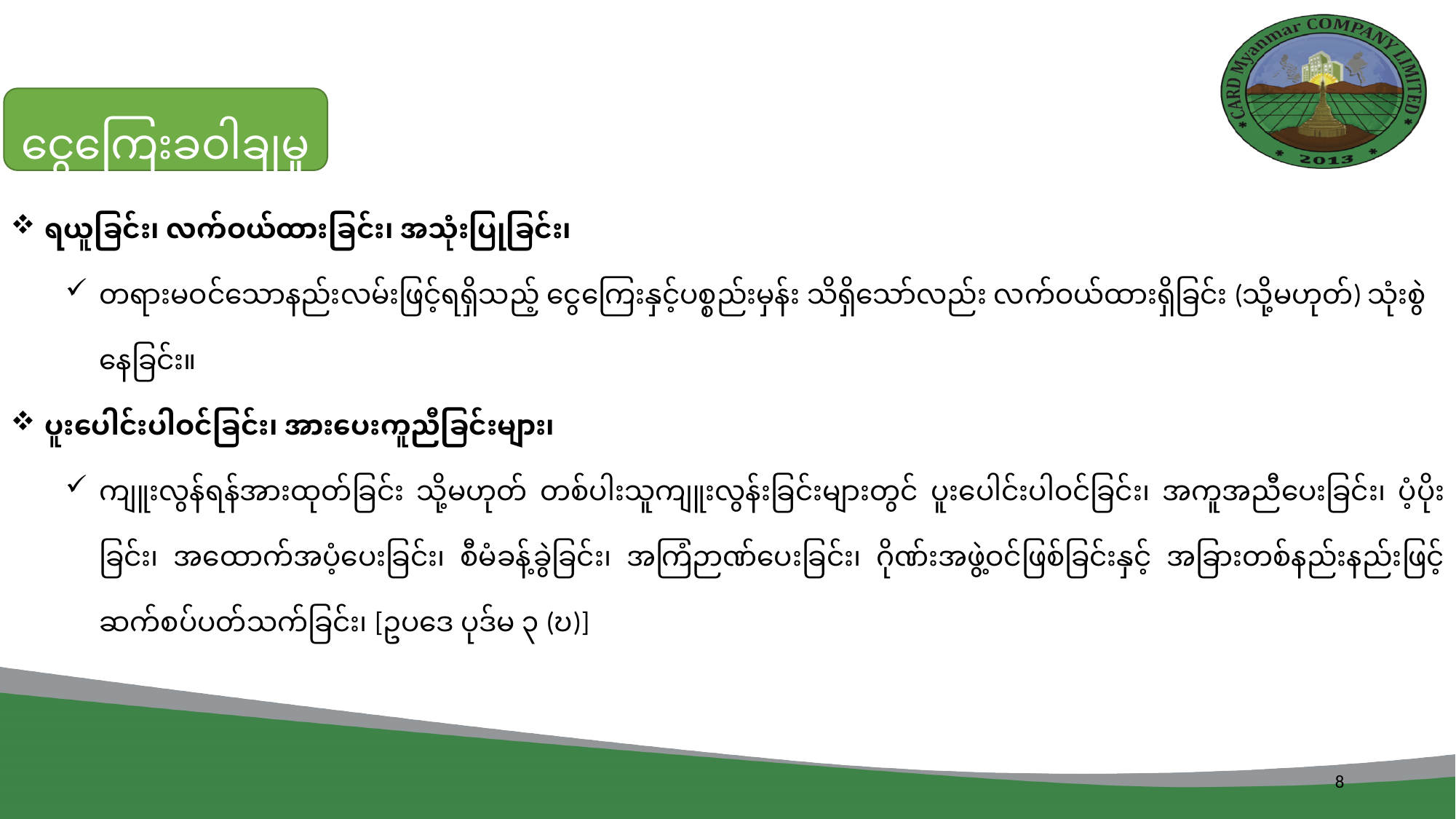

ငွေကြေးခဝါချမှု
ရယူခြင်း၊ လက်ဝယ်ထားခြင်း၊ အသုံးပြုခြင်း၊
တရားမဝင်သောနည်းလမ်းဖြင့်ရရှိသည့် ငွေကြေးနှင့်ပစ္စည်းမှန်း သိရှိသော်လည်း လက်ဝယ်ထားရှိခြင်း (သို့မဟုတ်) သုံးစွဲနေခြင်း။
ပူးပေါင်းပါဝင်ခြင်း၊ အားပေးကူညီခြင်းများ၊
ကျူးလွန်ရန်အားထုတ်ခြင်း သို့မဟုတ် တစ်ပါးသူကျူးလွန်းခြင်းများတွင် ပူးပေါင်းပါဝင်ခြင်း၊ အကူအညီပေးခြင်း၊ ပံ့ပိုးခြင်း၊ အထောက်အပံ့ပေးခြင်း၊ စီမံခန့်ခွဲခြင်း၊ အကြံဉာဏ်ပေးခြင်း၊ ဂိုဏ်းအဖွဲ့ဝင်ဖြစ်ခြင်းနှင့် အခြားတစ်နည်းနည်းဖြင့် ဆက်စပ်ပတ်သက်ခြင်း၊ [ဥပဒေ ပုဒ်မ ၃ (ဎ)]

8